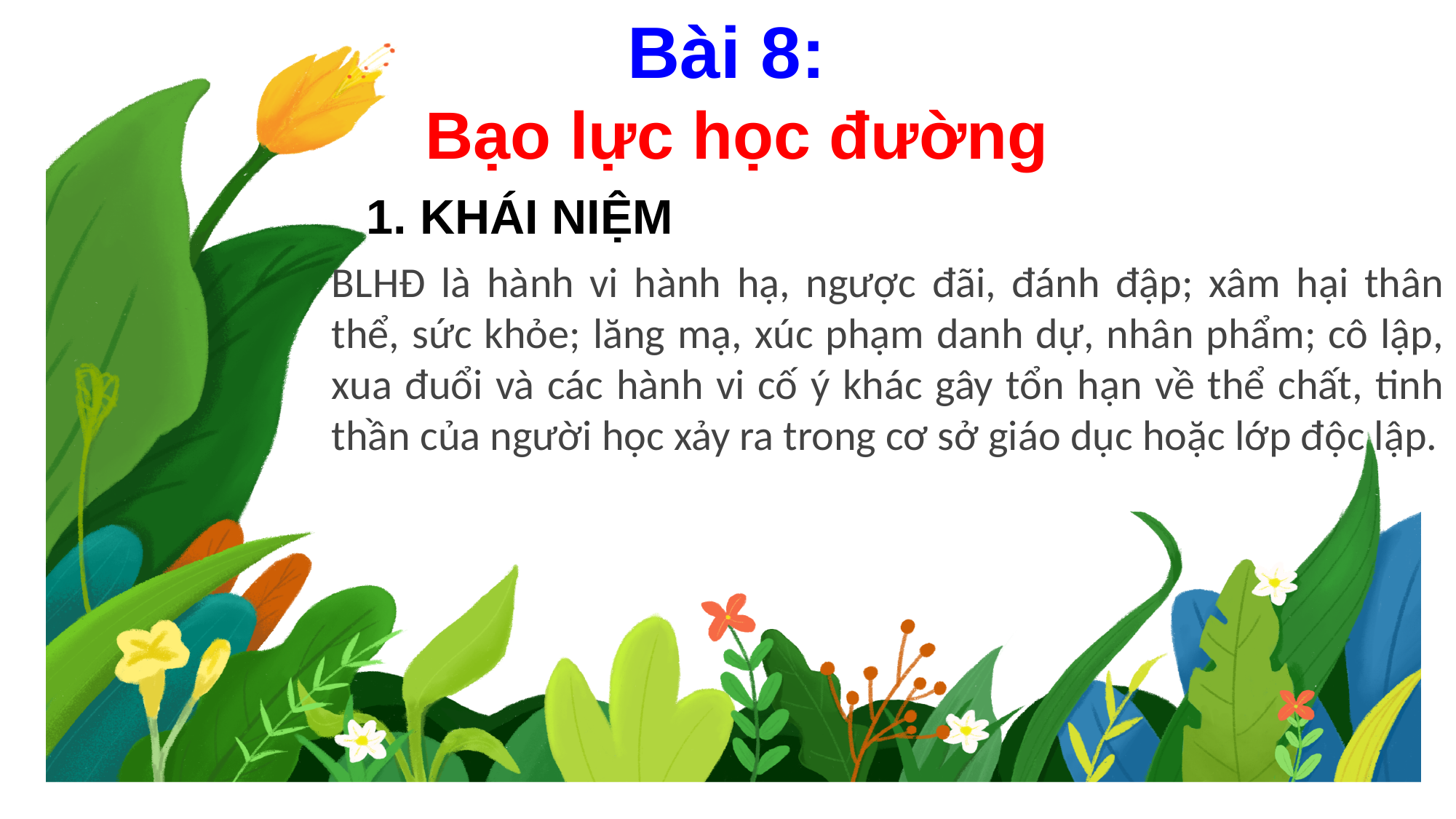

Bài 8:
Bạo lực học đường
1. KHÁI NIỆM
BLHĐ là hành vi hành hạ, ngược đãi, đánh đập; xâm hại thân thể, sức khỏe; lăng mạ, xúc phạm danh dự, nhân phẩm; cô lập, xua đuổi và các hành vi cố ý khác gây tổn hạn về thể chất, tinh thần của người học xảy ra trong cơ sở giáo dục hoặc lớp độc lập.